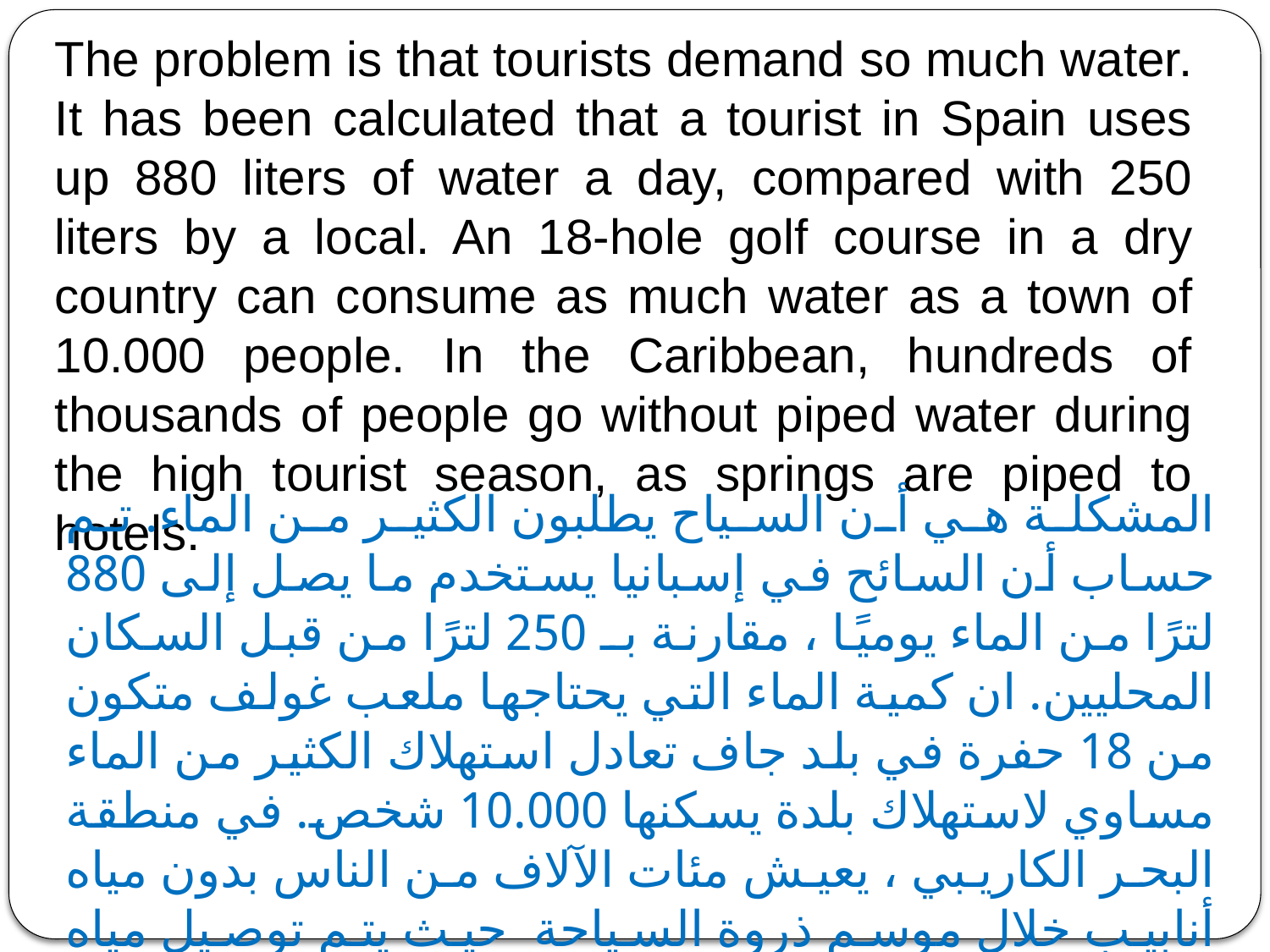

The problem is that tourists demand so much water. It has been calculated that a tourist in Spain uses up 880 liters of water a day, compared with 250 liters by a local. An 18-hole golf course in a dry country can consume as much water as a town of 10.000 people. In the Caribbean, hundreds of thousands of people go without piped water during the high tourist season, as springs are piped to hotels.
المشكلة هي أن السياح يطلبون الكثير من الماء. تم حساب أن السائح في إسبانيا يستخدم ما يصل إلى 880 لترًا من الماء يوميًا ، مقارنة بـ 250 لترًا من قبل السكان المحليين. ان كمية الماء التي يحتاجها ملعب غولف متكون من 18 حفرة في بلد جاف تعادل استهلاك الكثير من الماء مساوي لاستهلاك بلدة يسكنها 10.000 شخص. في منطقة البحر الكاريبي ، يعيش مئات الآلاف من الناس بدون مياه أنابيب خلال موسم ذروة السياحة  حيث يتم توصيل مياه الانابيب إلى الفنادق.